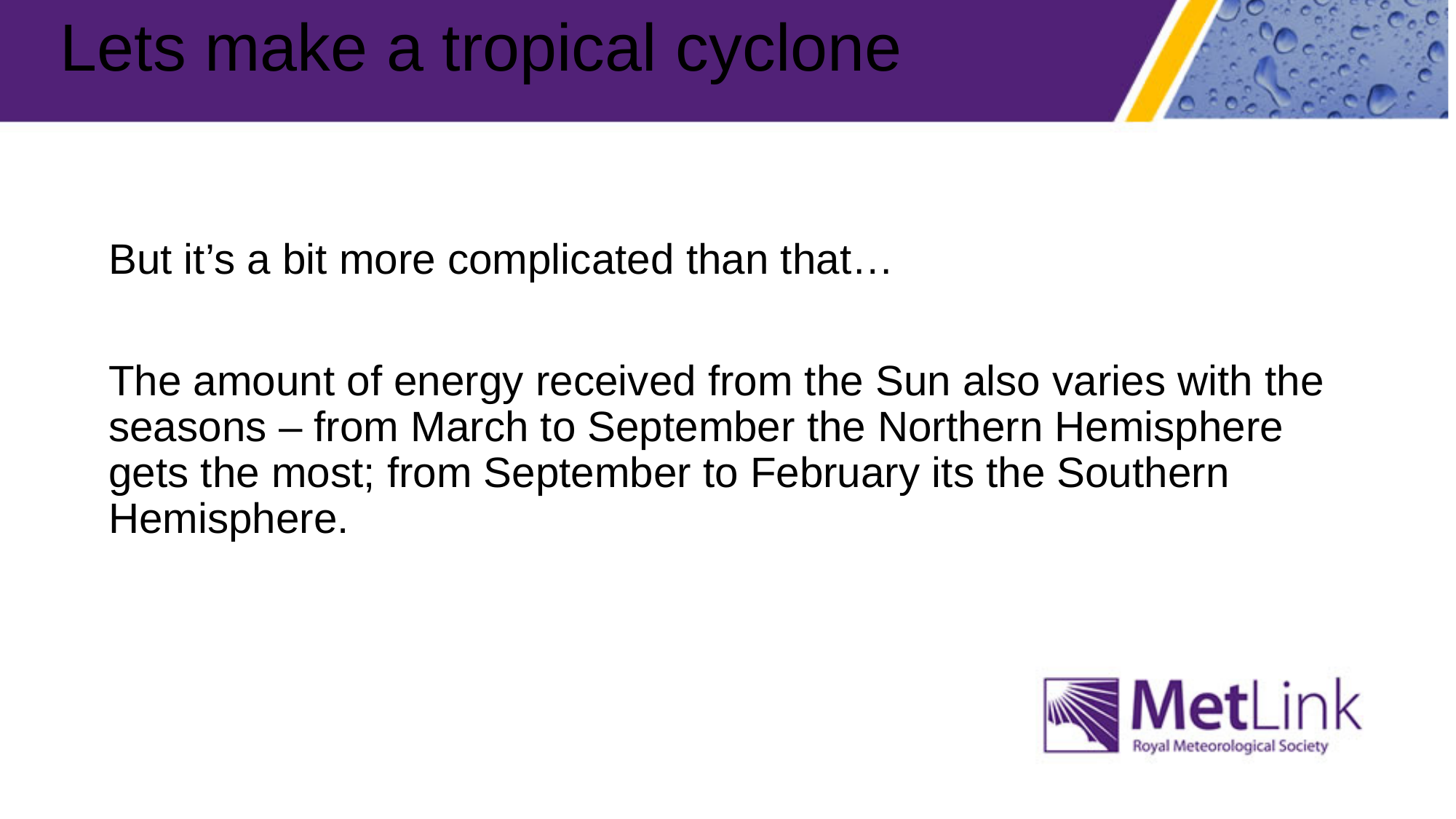

# Lets make a tropical cyclone

But it’s a bit more complicated than that…

The amount of energy received from the Sun also varies with the seasons – from March to September the Northern Hemisphere gets the most; from September to February its the Southern Hemisphere.